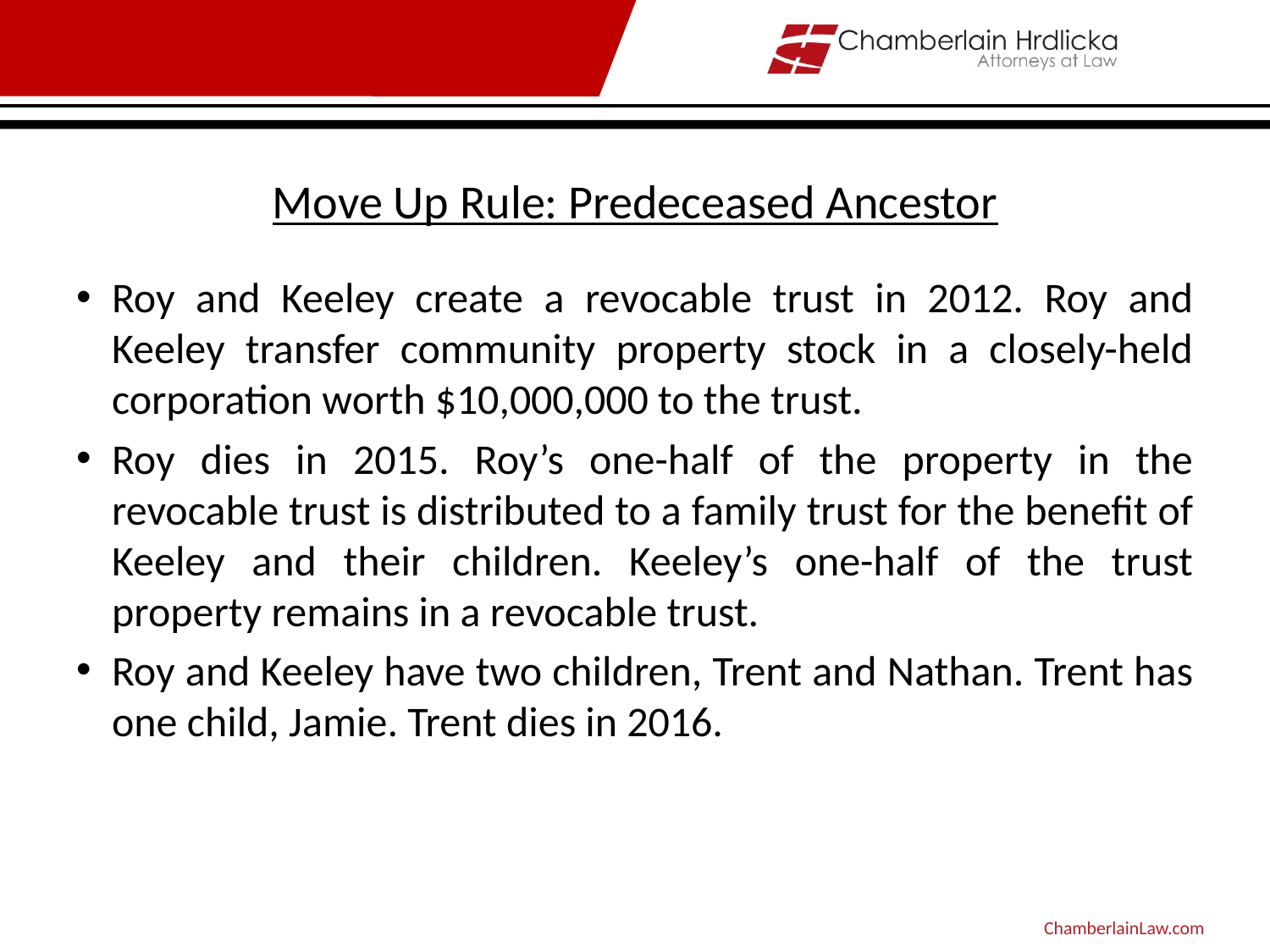

# Move Up Rule: Predeceased Ancestor
Roy and Keeley create a revocable trust in 2012. Roy and Keeley transfer community property stock in a closely-held corporation worth $10,000,000 to the trust.
Roy dies in 2015. Roy’s one-half of the property in the revocable trust is distributed to a family trust for the benefit of Keeley and their children. Keeley’s one-half of the trust property remains in a revocable trust.
Roy and Keeley have two children, Trent and Nathan. Trent has one child, Jamie. Trent dies in 2016.